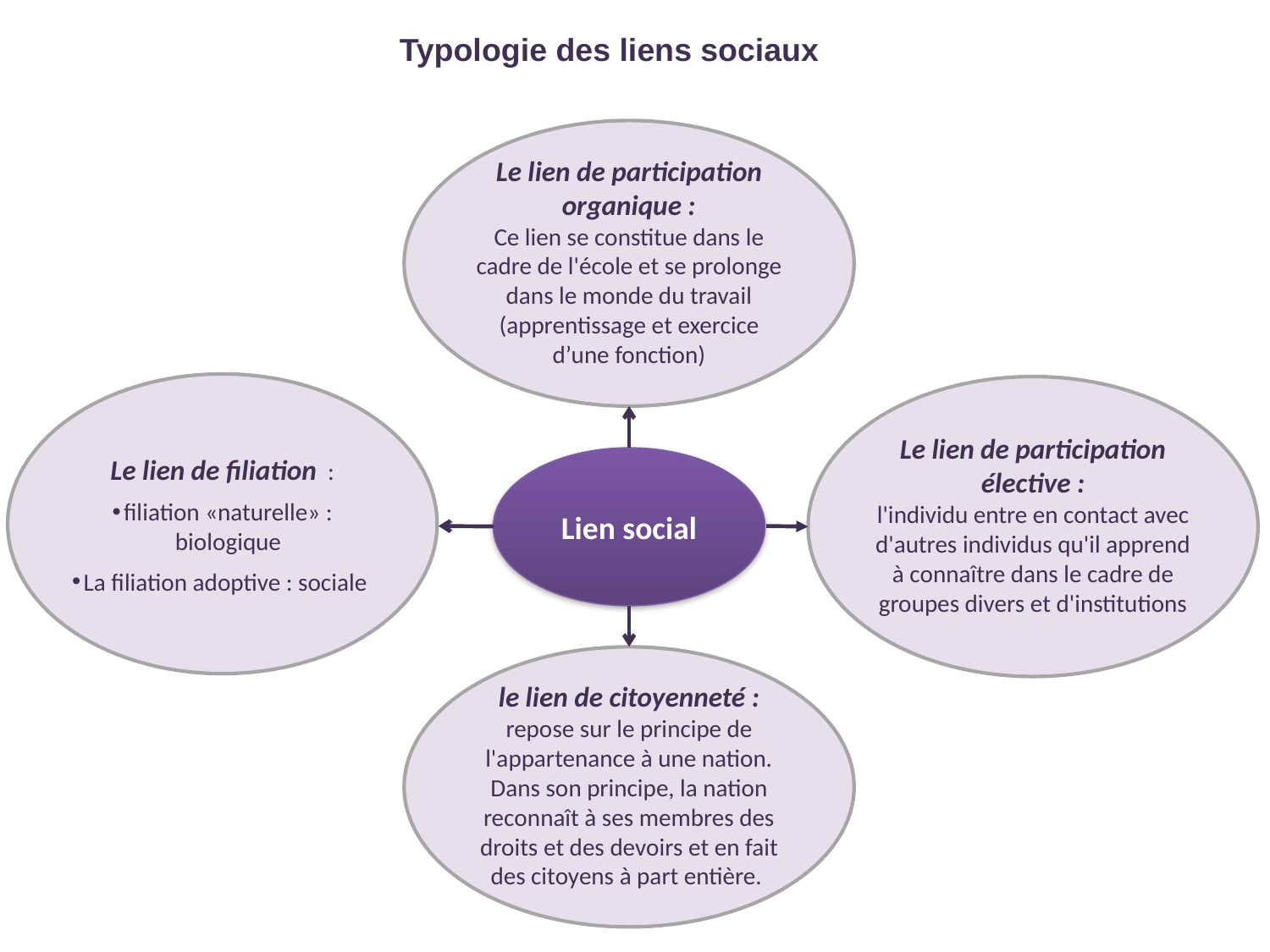

Typologie des liens sociaux
Le lien de participation organique :
Ce lien se constitue dans le cadre de l'école et se prolonge dans le monde du travail (apprentissage et exercice d’une fonction)
Le lien de filiation  :
filiation «naturelle» : biologique
La filiation adoptive : sociale
Le lien de participation élective :
l'individu entre en contact avec d'autres individus qu'il apprend à connaître dans le cadre de groupes divers et d'institutions
Lien social
le lien de citoyenneté :
repose sur le principe de l'appartenance à une nation. Dans son principe, la nation reconnaît à ses membres des droits et des devoirs et en fait des citoyens à part entière.